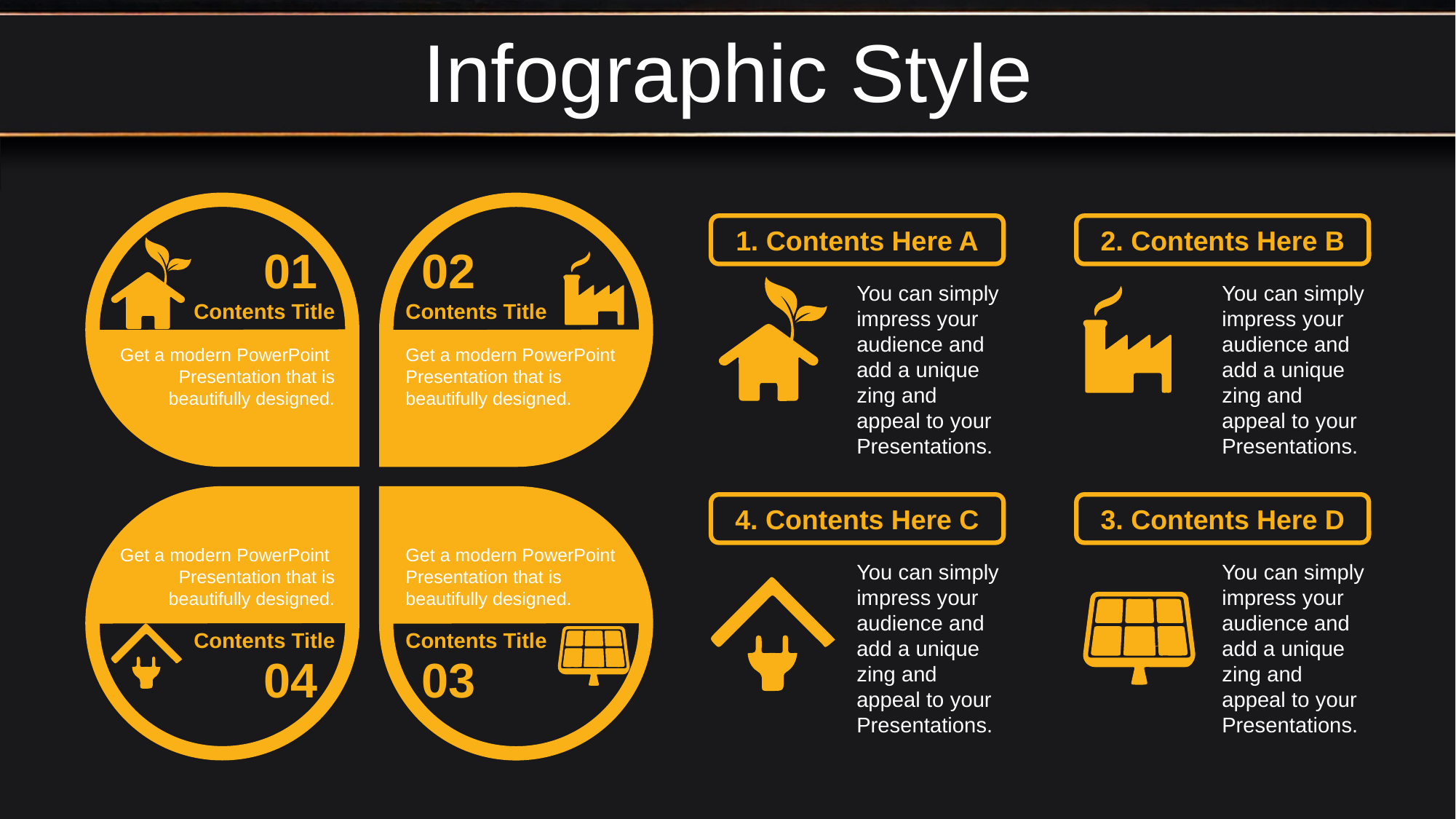

Infographic Style

1. Contents Here A
You can simply impress your audience and add a unique zing and appeal to your Presentations.
2. Contents Here B
You can simply impress your audience and add a unique zing and appeal to your Presentations.
4. Contents Here C
You can simply impress your audience and add a unique zing and appeal to your Presentations.
3. Contents Here D
You can simply impress your audience and add a unique zing and appeal to your Presentations.
01
02

Contents Title
Contents Title
Get a modern PowerPoint  Presentation that is beautifully designed.
Get a modern PowerPoint  Presentation that is beautifully designed.

Get a modern PowerPoint  Presentation that is beautifully designed.
Get a modern PowerPoint  Presentation that is beautifully designed.

Contents Title
Contents Title

04
03